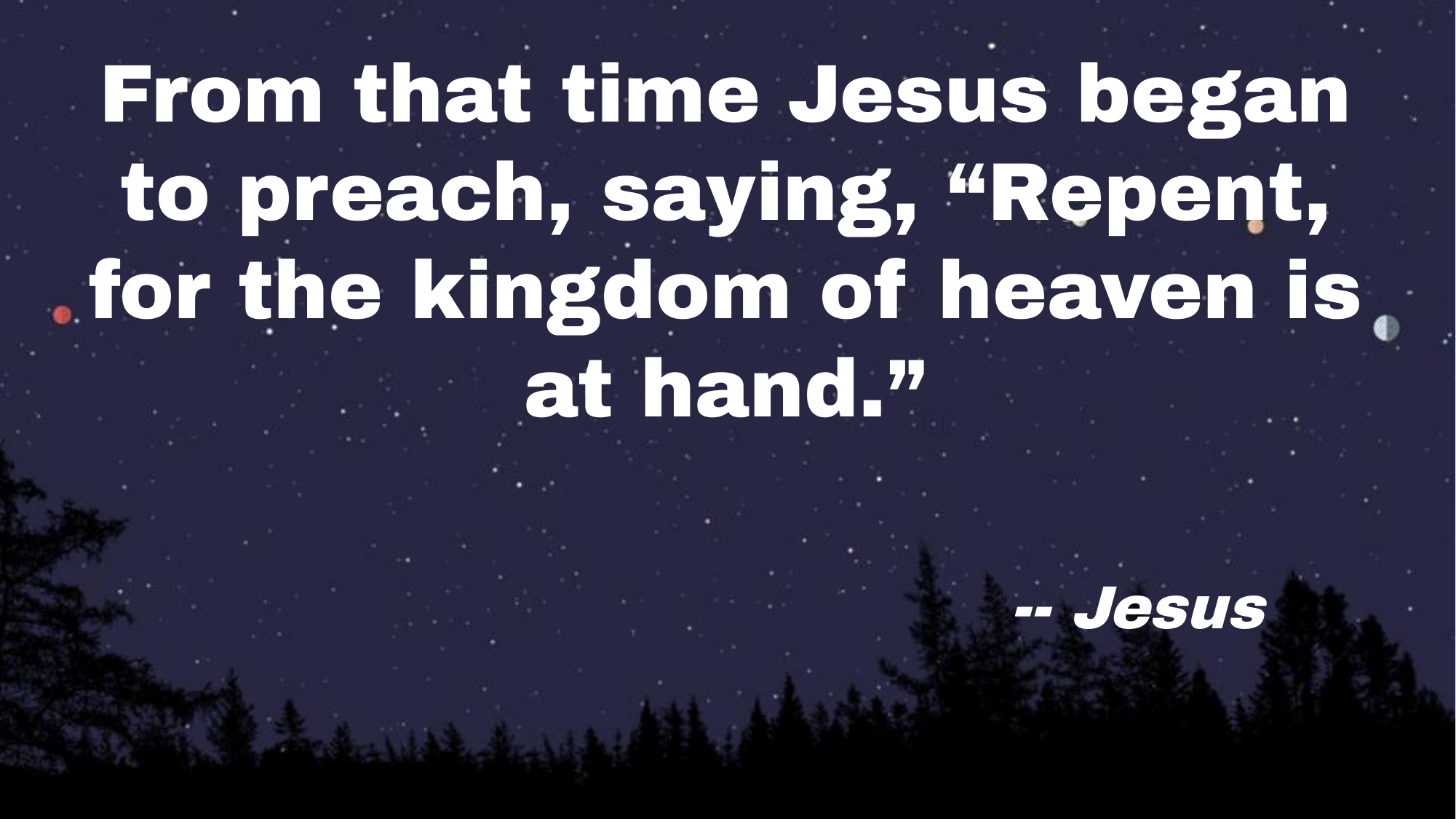

From that time Jesus began to preach, saying, “Repent, for the kingdom of heaven is at hand.”
-- Jesus